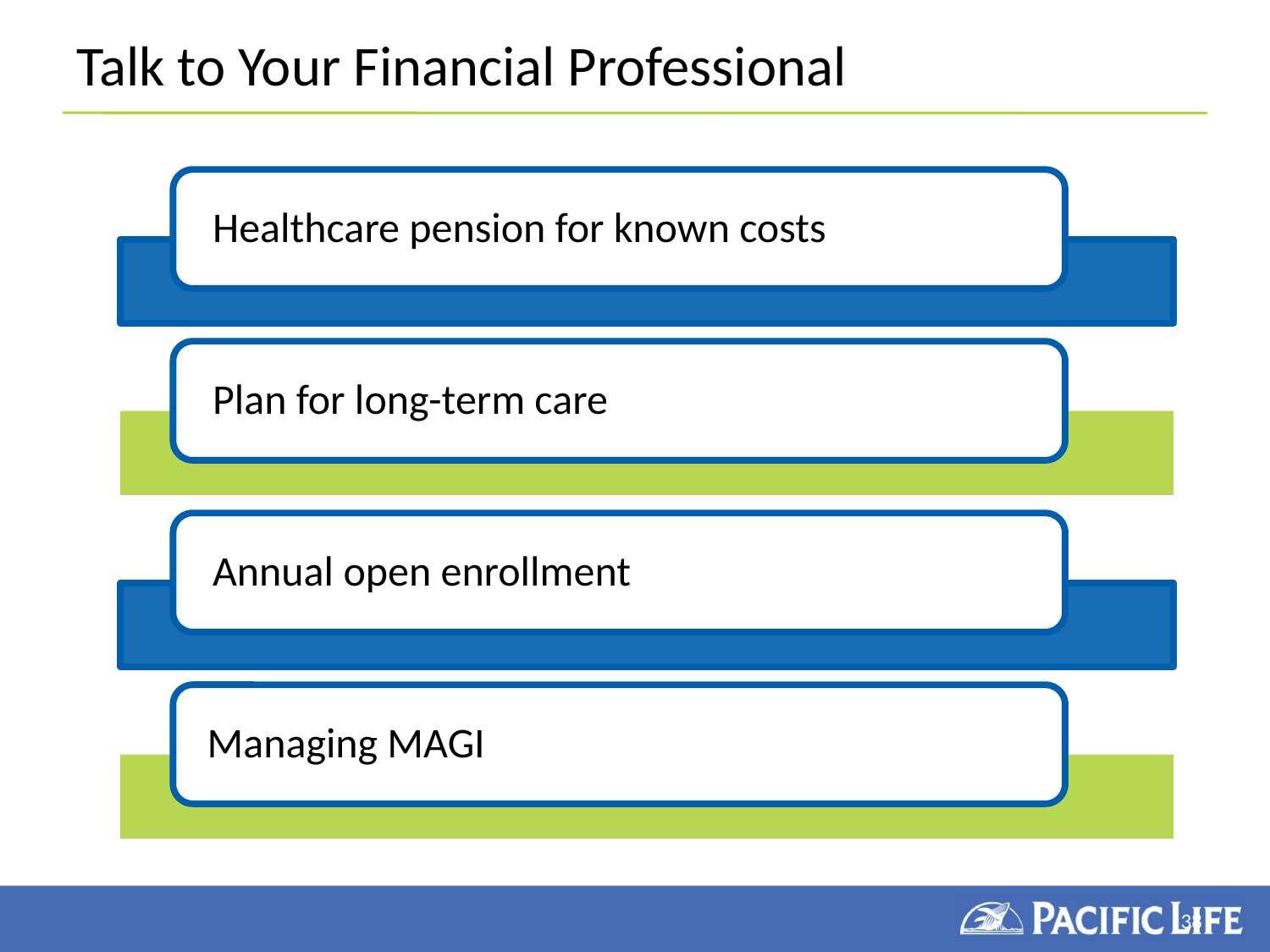

# Talk to Your Financial Professional
Healthcare pension for known costs
Plan for long-term care
Annual open enrollment
Managing MAGI